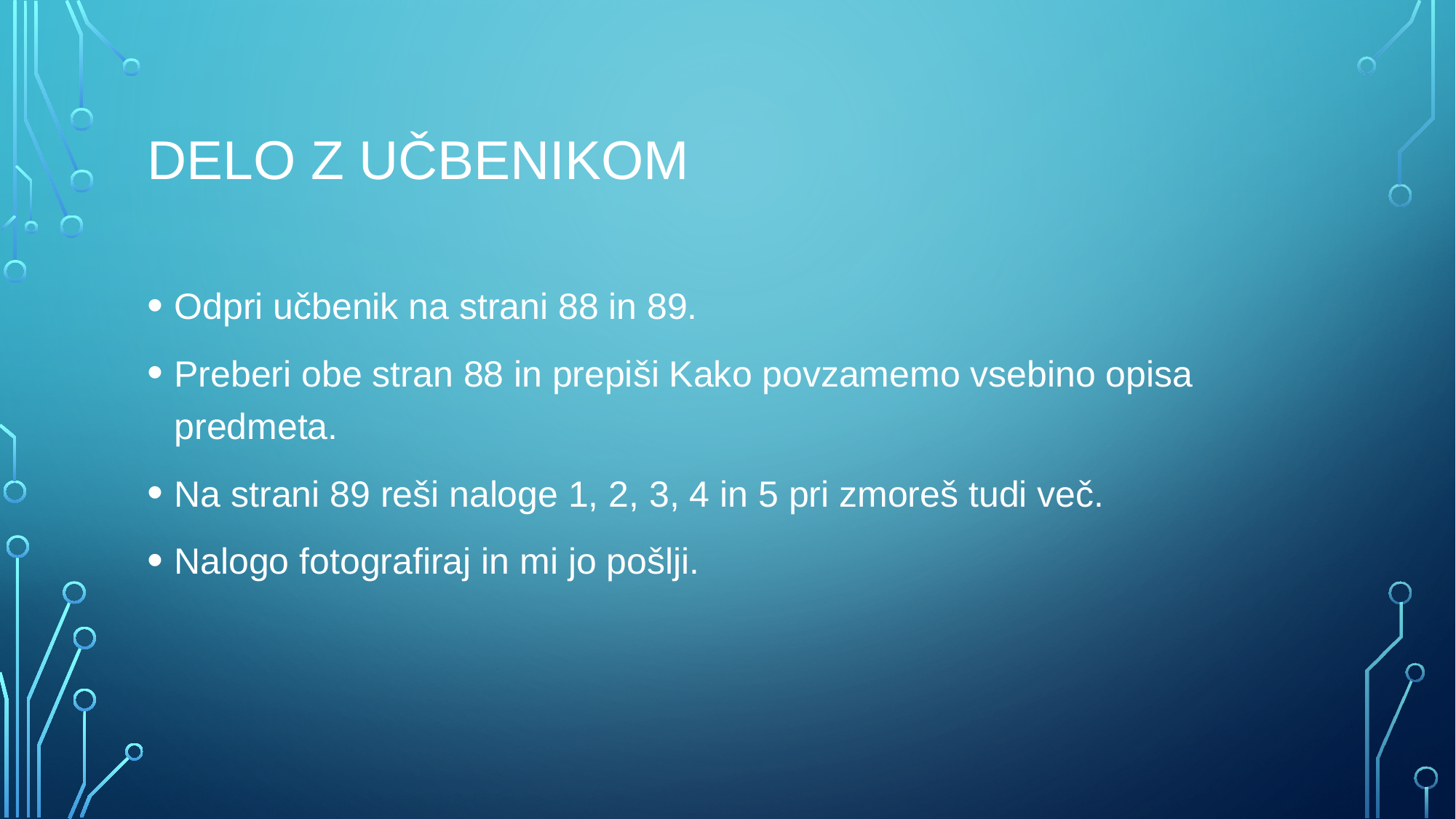

# Delo z učbenikom
Odpri učbenik na strani 88 in 89.
Preberi obe stran 88 in prepiši Kako povzamemo vsebino opisa predmeta.
Na strani 89 reši naloge 1, 2, 3, 4 in 5 pri zmoreš tudi več.
Nalogo fotografiraj in mi jo pošlji.